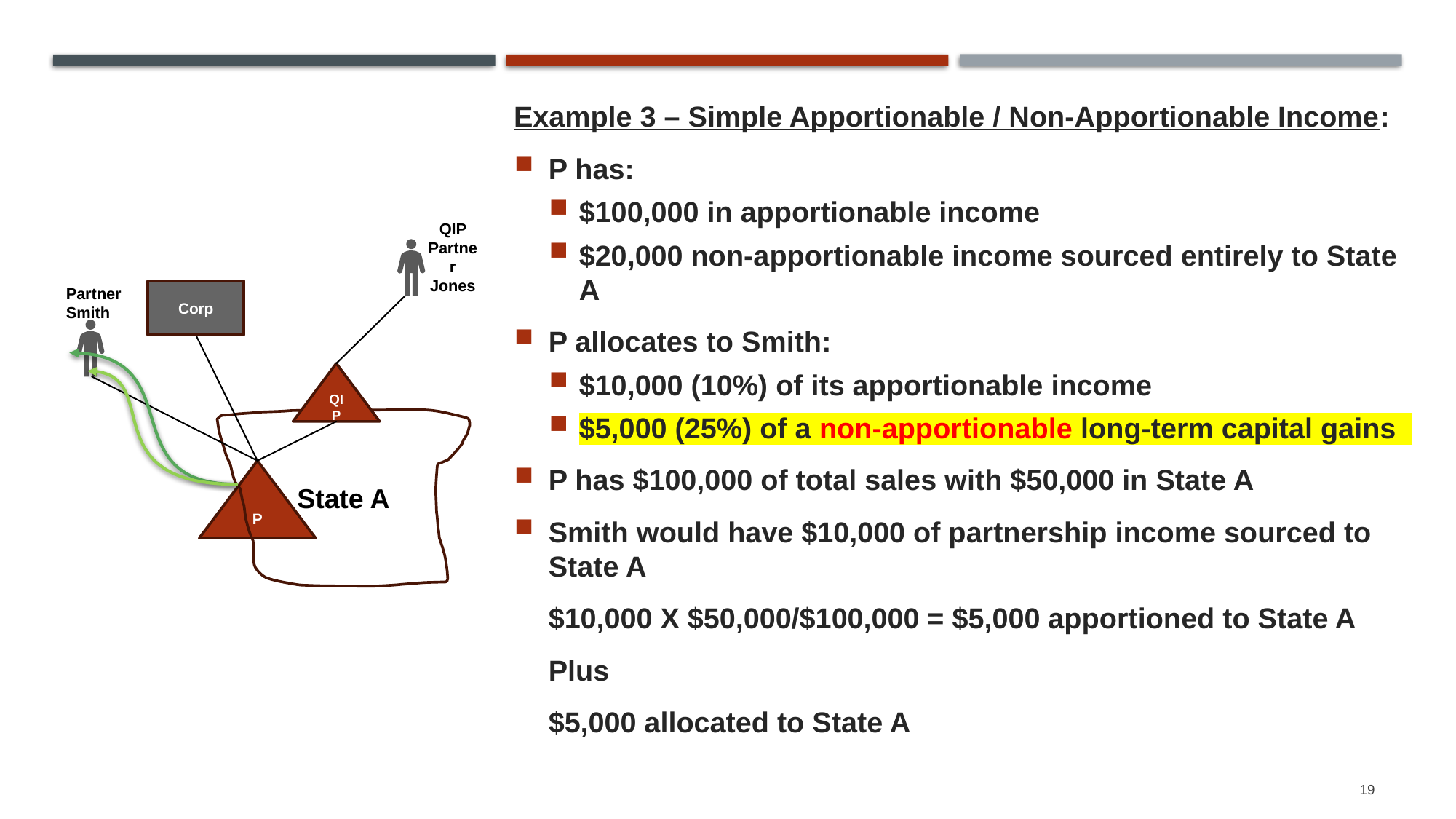

Example 3 – Simple Apportionable / Non-Apportionable Income:
P has:
$100,000 in apportionable income
$20,000 non-apportionable income sourced entirely to State A
P allocates to Smith:
$10,000 (10%) of its apportionable income
$5,000 (25%) of a non-apportionable long-term capital gains
P has $100,000 of total sales with $50,000 in State A
Smith would have $10,000 of partnership income sourced to State A
	$10,000 X $50,000/$100,000 = $5,000 apportioned to State A
	Plus
	$5,000 allocated to State A
QIP Partner Jones

Partner Smith
Corp

QIP
State A
P
19